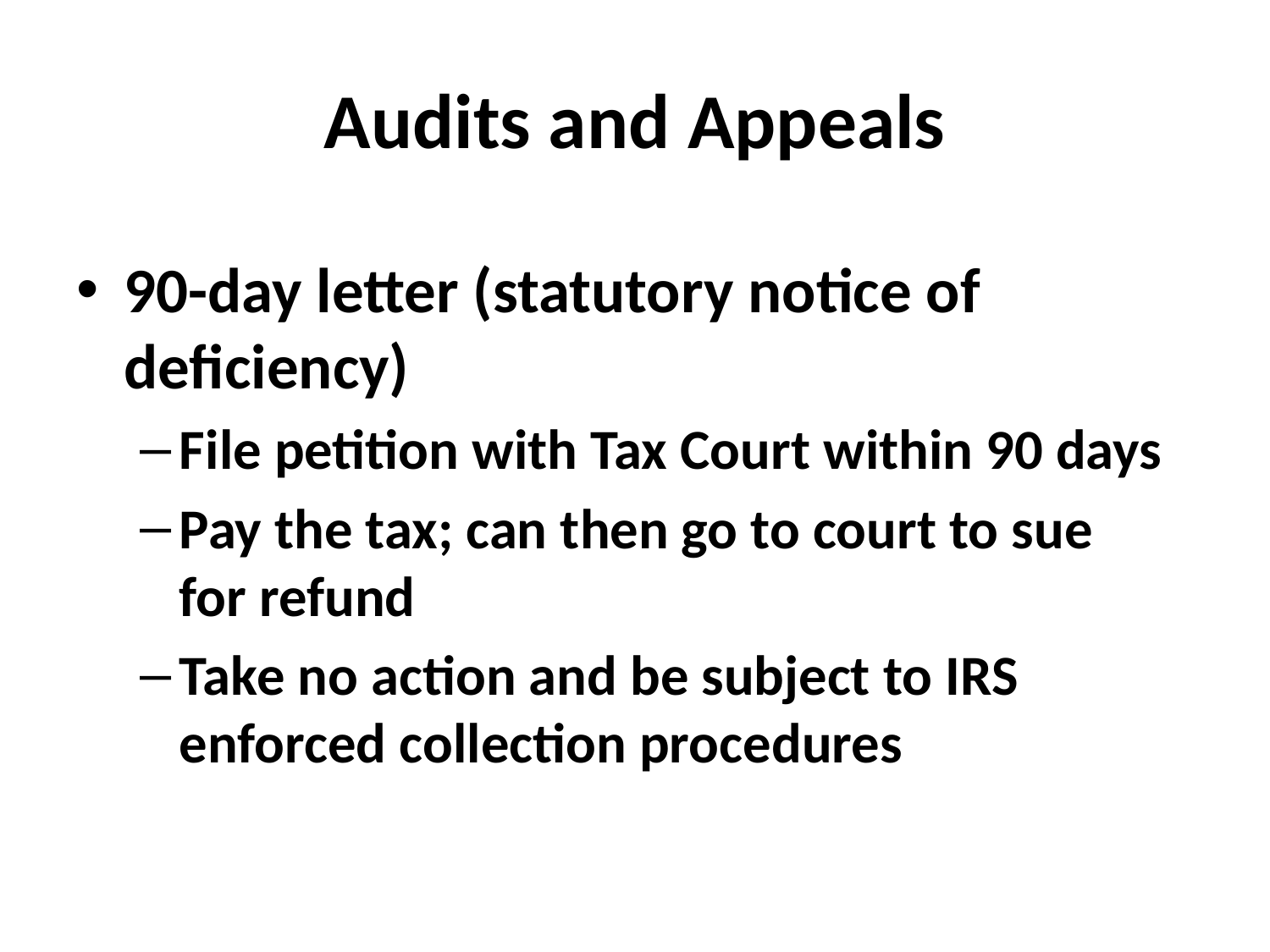

# Audits and Appeals
90-day letter (statutory notice of deficiency)
File petition with Tax Court within 90 days
Pay the tax; can then go to court to sue for refund
Take no action and be subject to IRS enforced collection procedures